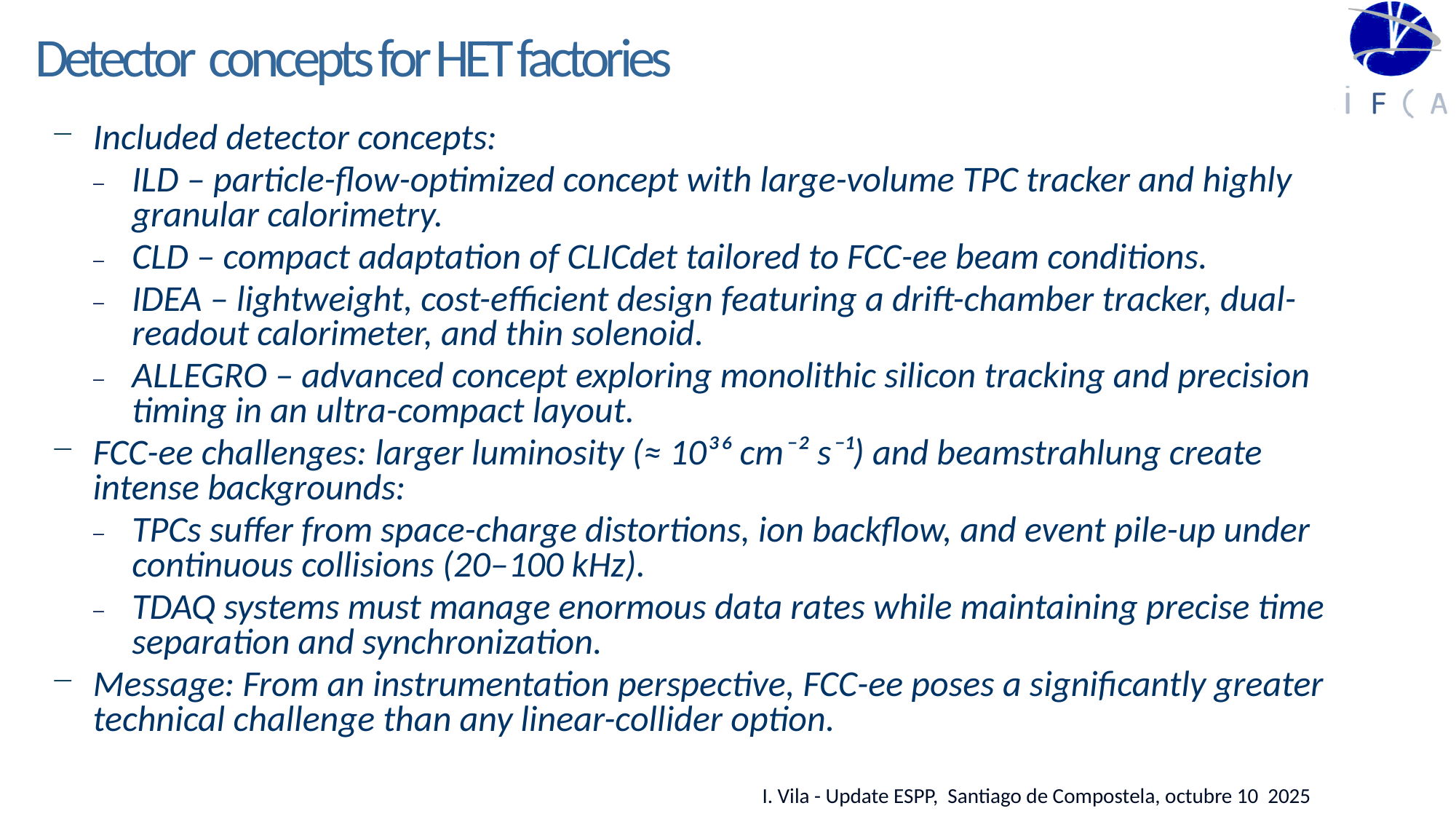

# Detector  concepts for HET factories

Included detector concepts:
ILD – particle-flow-optimized concept with large-volume TPC tracker and highly granular calorimetry.
CLD – compact adaptation of CLICdet tailored to FCC-ee beam conditions.
IDEA – lightweight, cost-efficient design featuring a drift-chamber tracker, dual-readout calorimeter, and thin solenoid.
ALLEGRO – advanced concept exploring monolithic silicon tracking and precision timing in an ultra-compact layout.
FCC-ee challenges: larger luminosity (≈ 10³⁶ cm⁻² s⁻¹) and beamstrahlung create intense backgrounds:
TPCs suffer from space-charge distortions, ion backflow, and event pile-up under continuous collisions (20–100 kHz).
TDAQ systems must manage enormous data rates while maintaining precise time separation and synchronization.
Message: From an instrumentation perspective, FCC-ee poses a significantly greater technical challenge than any linear-collider option.
I. Vila - Update ESPP,  Santiago de Compostela, octubre 10  2025